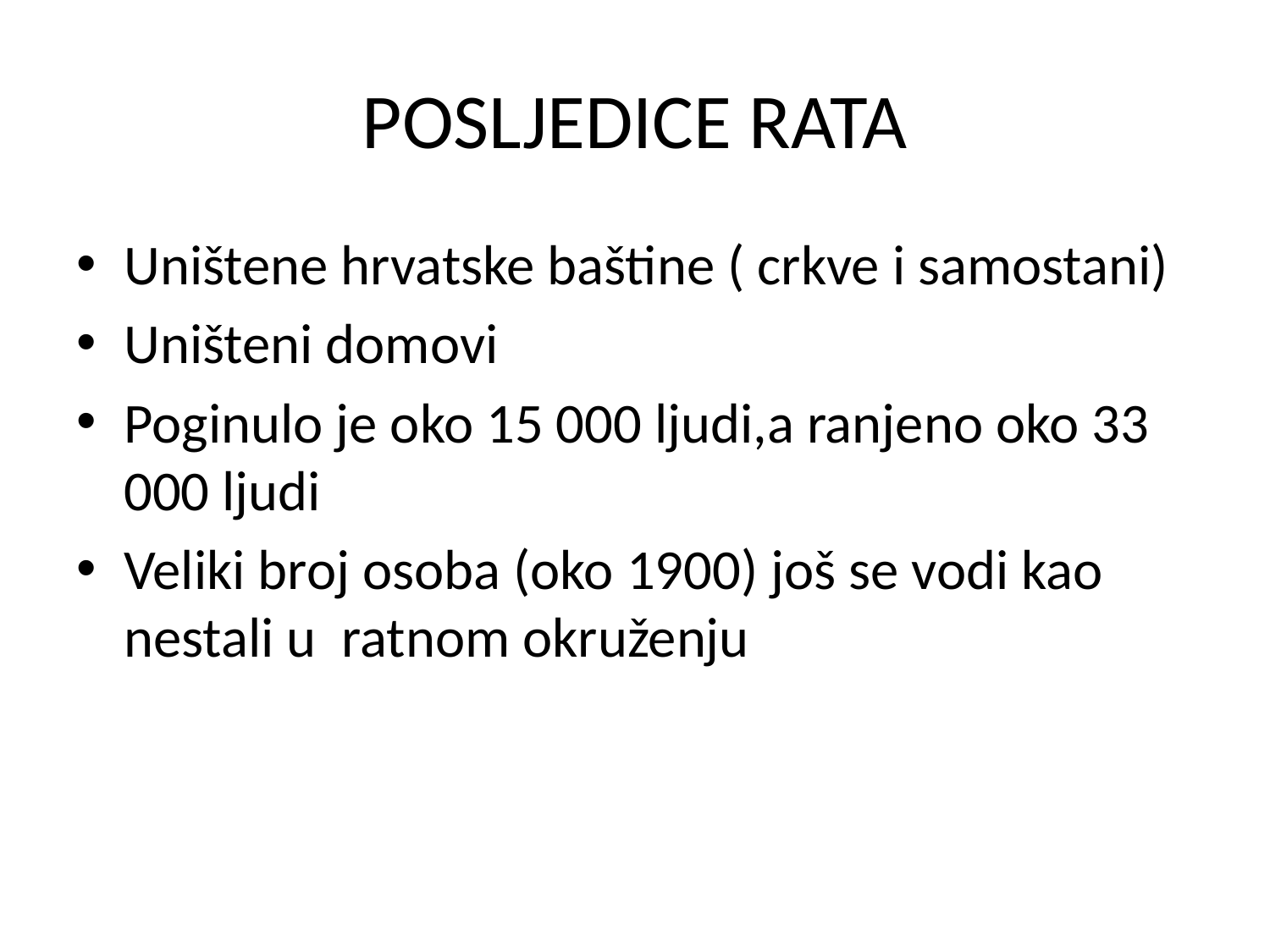

# POSLJEDICE RATA
Uništene hrvatske baštine ( crkve i samostani)
Uništeni domovi
Poginulo je oko 15 000 ljudi,a ranjeno oko 33 000 ljudi
Veliki broj osoba (oko 1900) još se vodi kao nestali u  ratnom okruženju